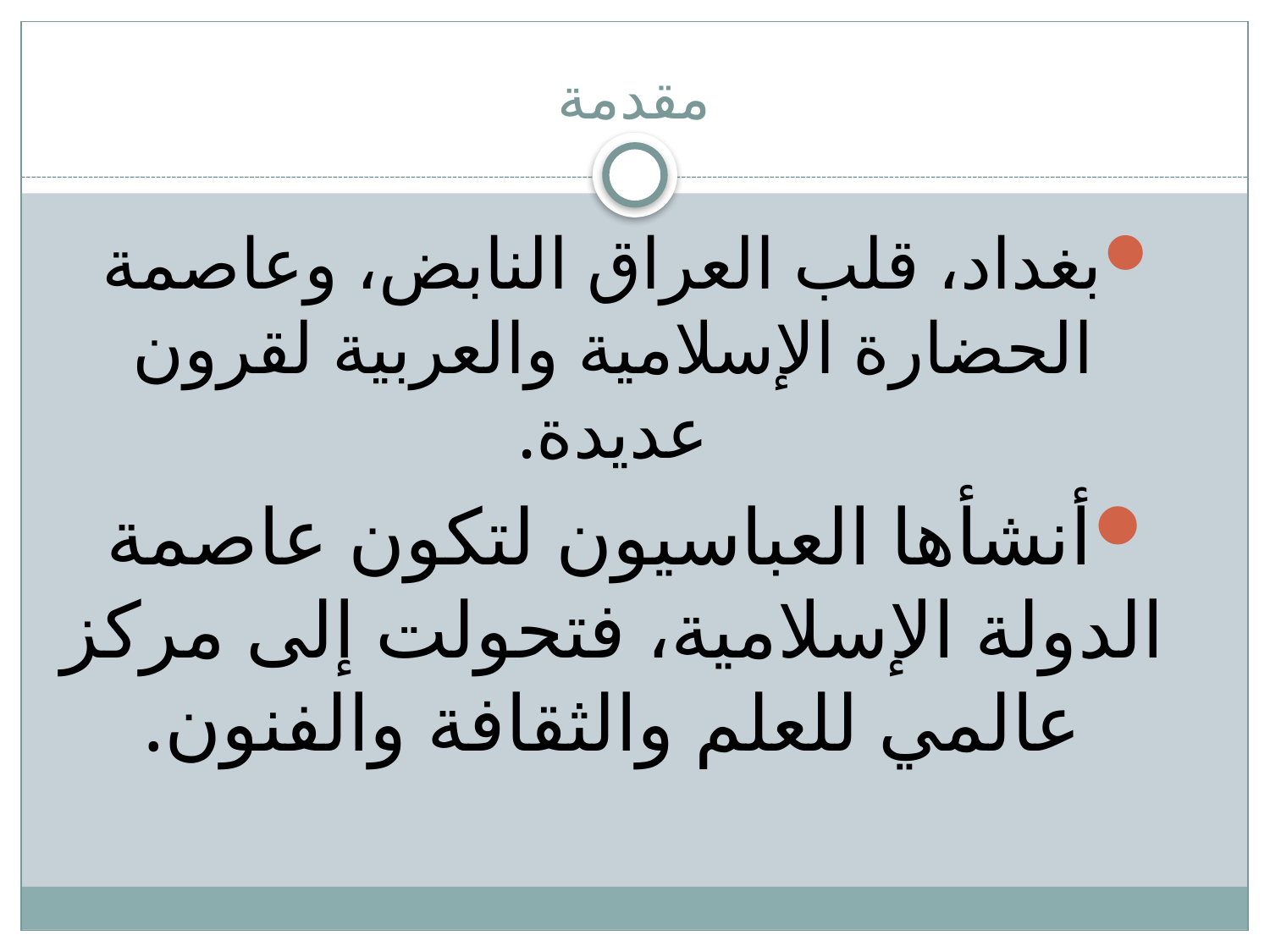

# مقدمة
بغداد، قلب العراق النابض، وعاصمة الحضارة الإسلامية والعربية لقرون عديدة.
أنشأها العباسيون لتكون عاصمة الدولة الإسلامية، فتحولت إلى مركز عالمي للعلم والثقافة والفنون.